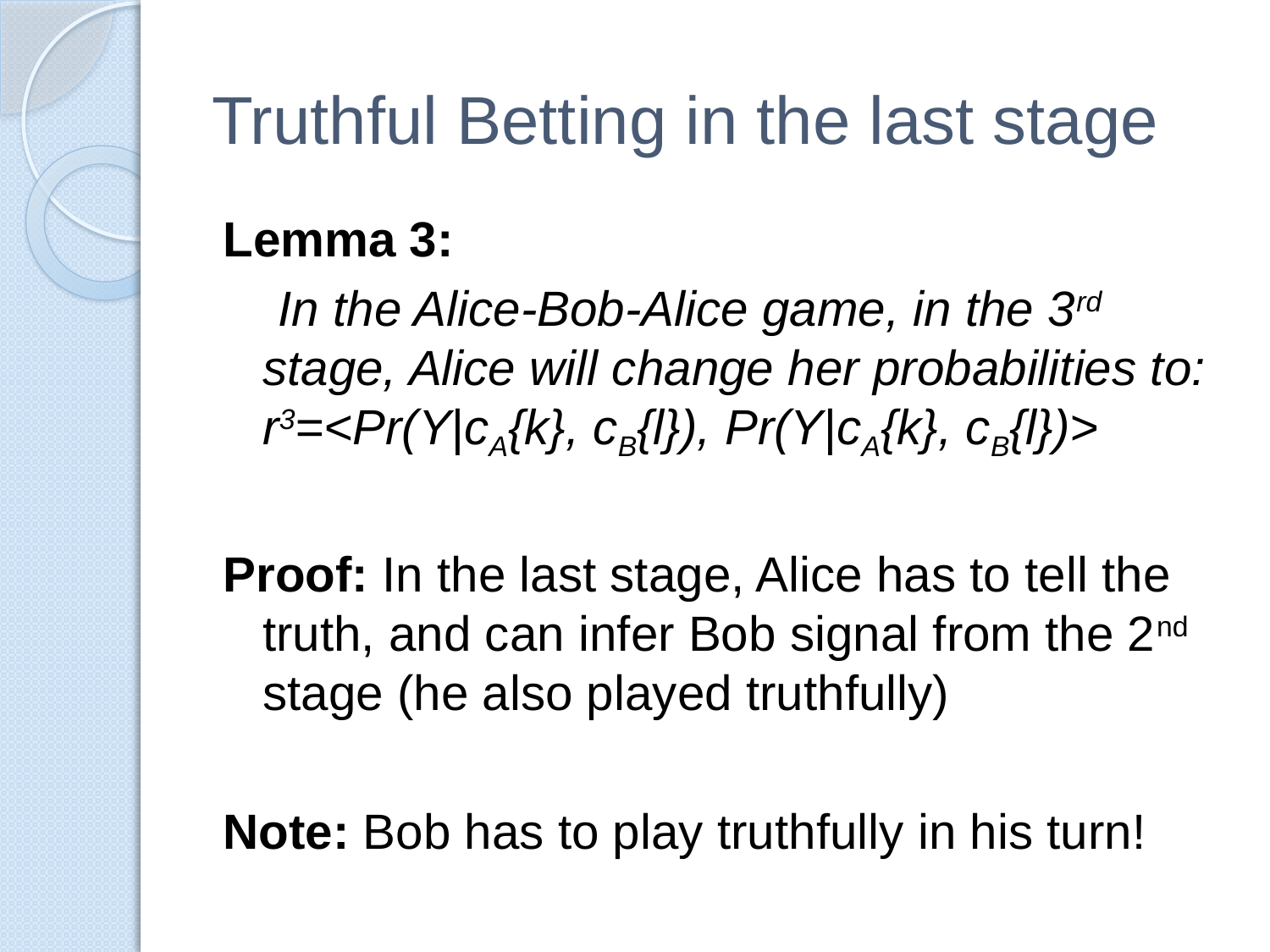

# Truthful Betting in the last stage
Lemma 3:
    In the Alice-Bob-Alice game, in the 3rd stage, Alice will change her probabilities to: r3=<Pr(Y|cA{k}, cB{l}), Pr(Y|cA{k}, cB{l})>

Proof: In the last stage, Alice has to tell the truth, and can infer Bob signal from the 2nd stage (he also played truthfully)

Note: Bob has to play truthfully in his turn!